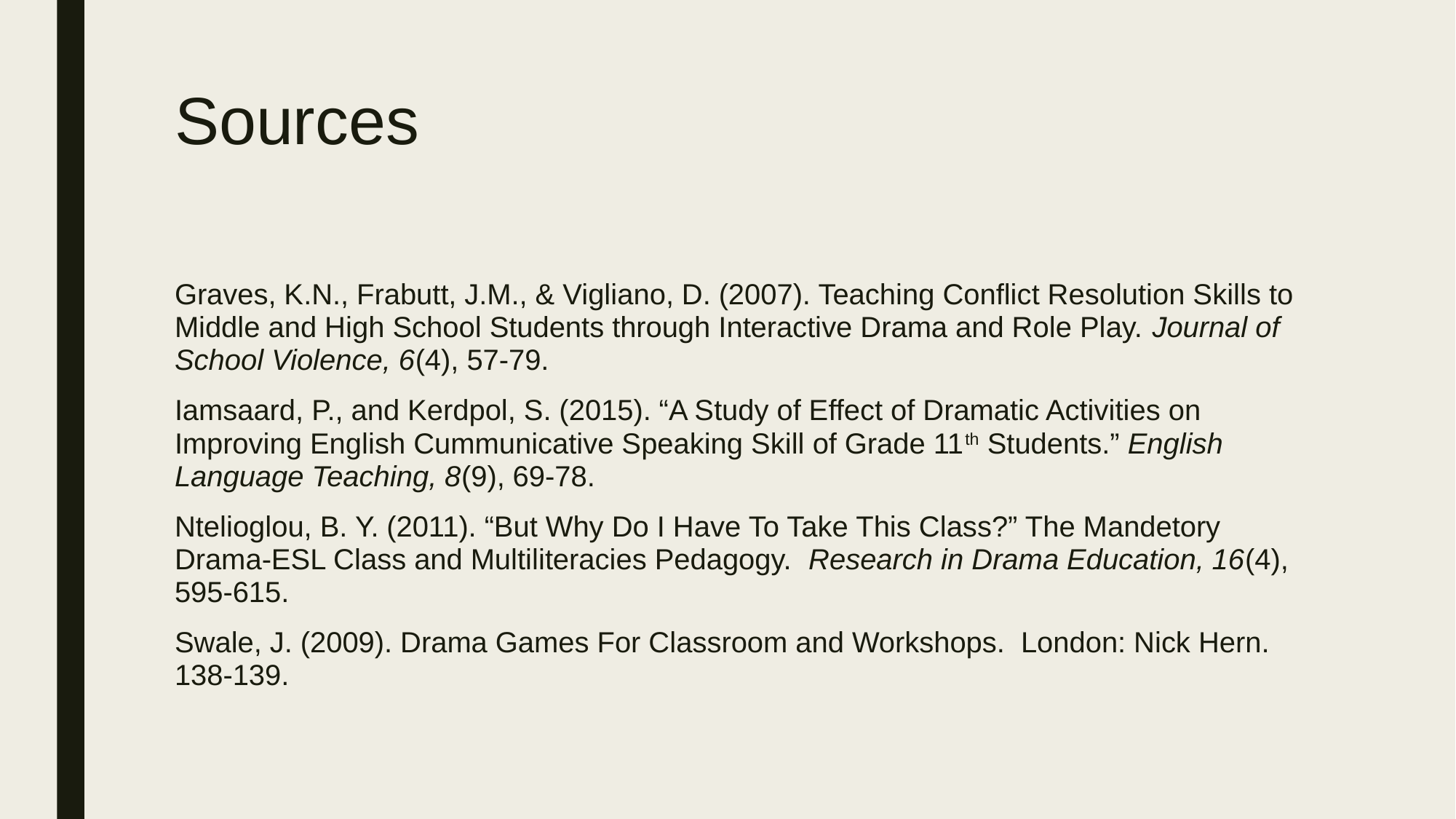

# Sources
Graves, K.N., Frabutt, J.M., & Vigliano, D. (2007). Teaching Conflict Resolution Skills to Middle and High School Students through Interactive Drama and Role Play. Journal of School Violence, 6(4), 57-79.
Iamsaard, P., and Kerdpol, S. (2015). “A Study of Effect of Dramatic Activities on Improving English Cummunicative Speaking Skill of Grade 11th Students.” English Language Teaching, 8(9), 69-78.
Ntelioglou, B. Y. (2011). “But Why Do I Have To Take This Class?” The Mandetory Drama-ESL Class and Multiliteracies Pedagogy.  Research in Drama Education, 16(4), 595-615.
Swale, J. (2009). Drama Games For Classroom and Workshops.  London: Nick Hern.  138-139.